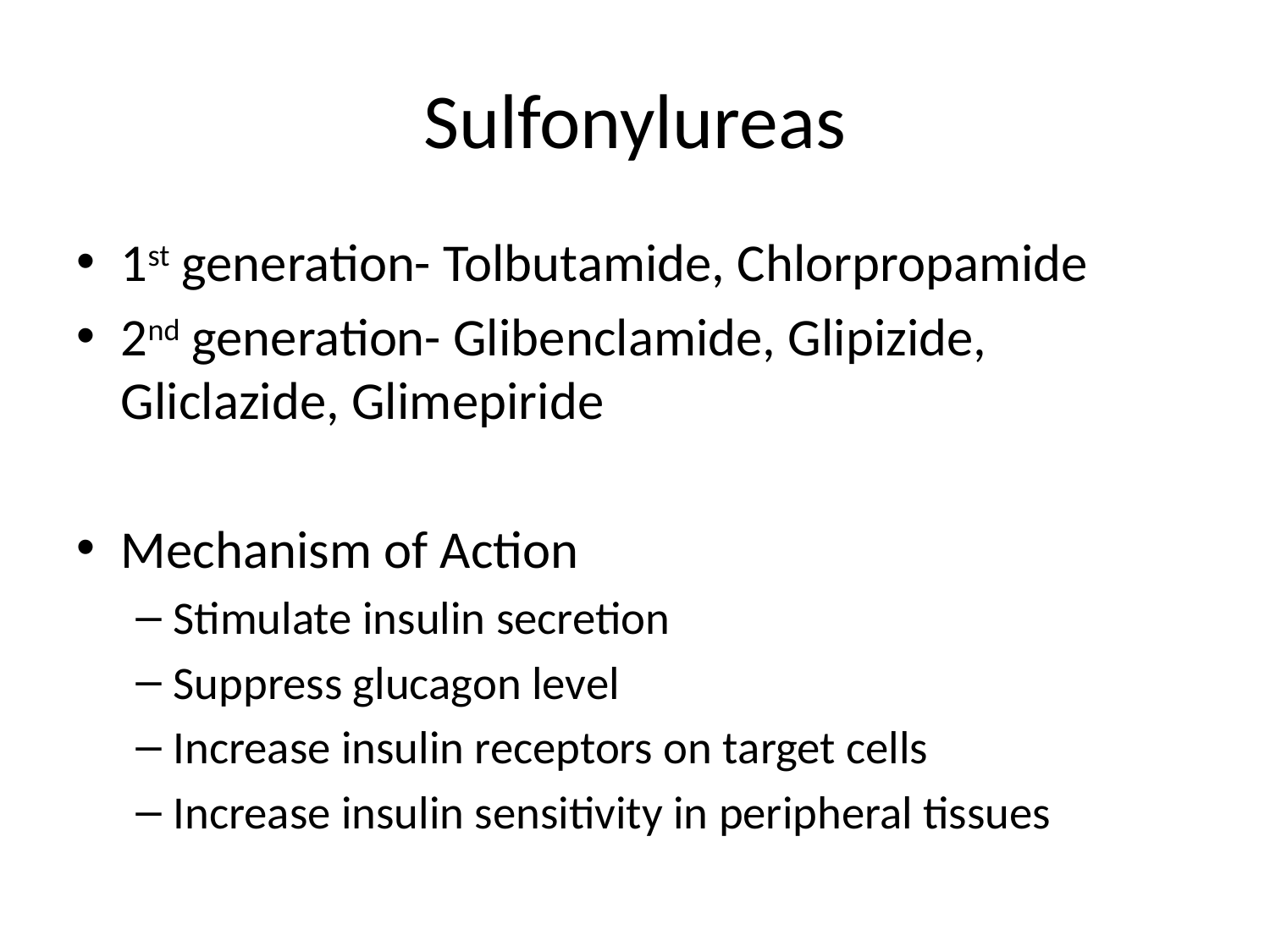

# Sulfonylureas
1st generation- Tolbutamide, Chlorpropamide
2nd generation- Glibenclamide, Glipizide, Gliclazide, Glimepiride

Mechanism of Action
Stimulate insulin secretion
Suppress glucagon level
Increase insulin receptors on target cells
Increase insulin sensitivity in peripheral tissues